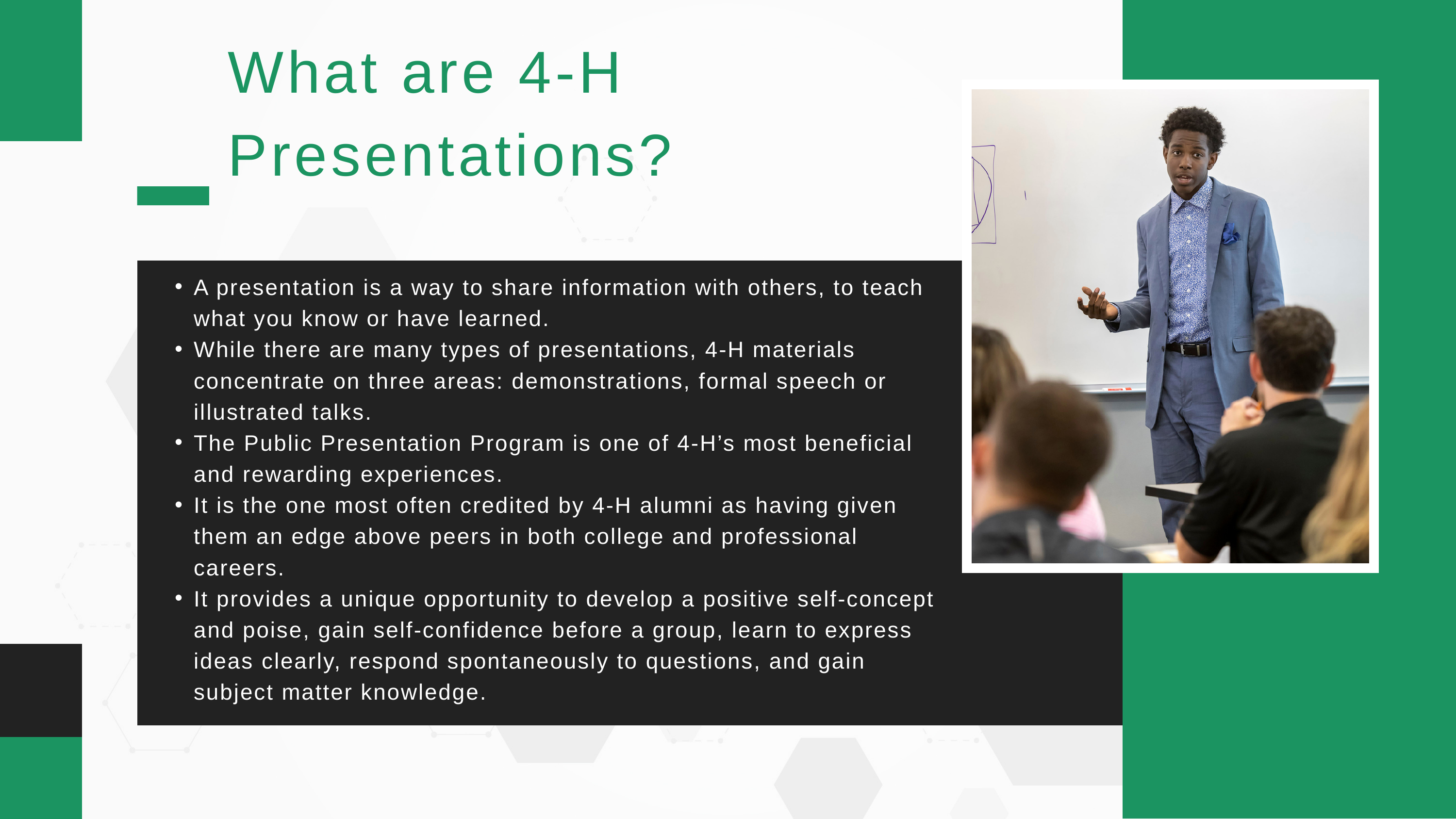

What are 4-H Presentations?

A presentation is a way to share information with others, to teach what you know or have learned.
While there are many types of presentations, 4-H materials concentrate on three areas: demonstrations, formal speech or illustrated talks.
The Public Presentation Program is one of 4-H’s most beneficial and rewarding experiences.
It is the one most often credited by 4-H alumni as having given them an edge above peers in both college and professional careers.
It provides a unique opportunity to develop a positive self-concept and poise, gain self-confidence before a group, learn to express ideas clearly, respond spontaneously to questions, and gain subject matter knowledge.